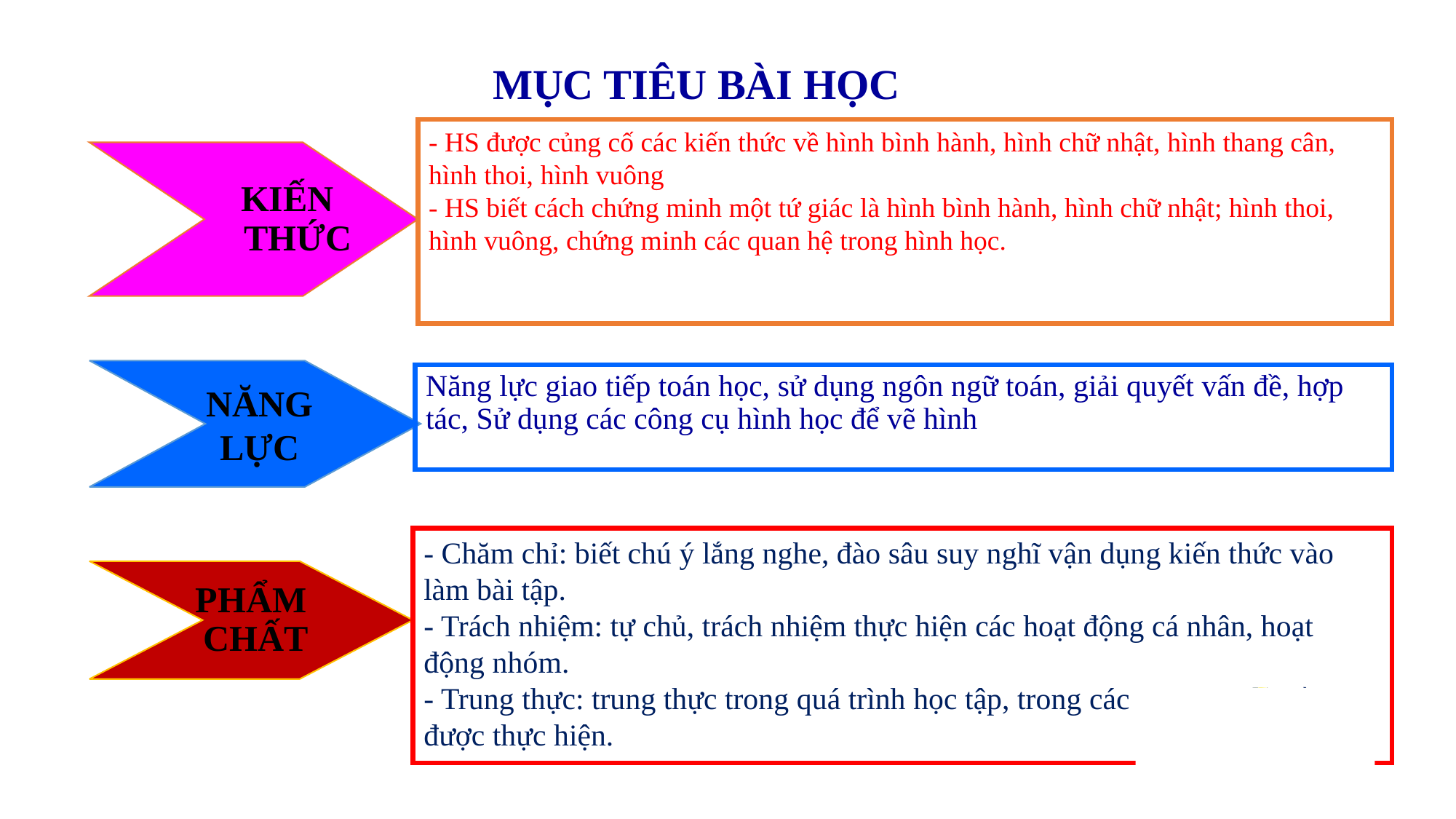

MỤC TIÊU BÀI HỌC
  KIẾN   THỨC
- HS được củng cố các kiến thức về hình bình hành, hình chữ nhật, hình thang cân, hình thoi, hình vuông
- HS biết cách chứng minh một tứ giác là hình bình hành, hình chữ nhật; hình thoi, hình vuông, chứng minh các quan hệ trong hình học.
 NĂNG
 LỰC
Năng lực giao tiếp toán học, sử dụng ngôn ngữ toán, giải quyết vấn đề, hợp tác, Sử dụng các công cụ hình học để vẽ hình

PHẨM
 CHẤT
- Chăm chỉ: biết chú ý lắng nghe, đào sâu suy nghĩ vận dụng kiến thức vào làm bài tập.
- Trách nhiệm: tự chủ, trách nhiệm thực hiện các hoạt động cá nhân, hoạt động nhóm.
- Trung thực: trung thực trong quá trình học tập, trong các báo cáo yêu cầu được thực hiện.